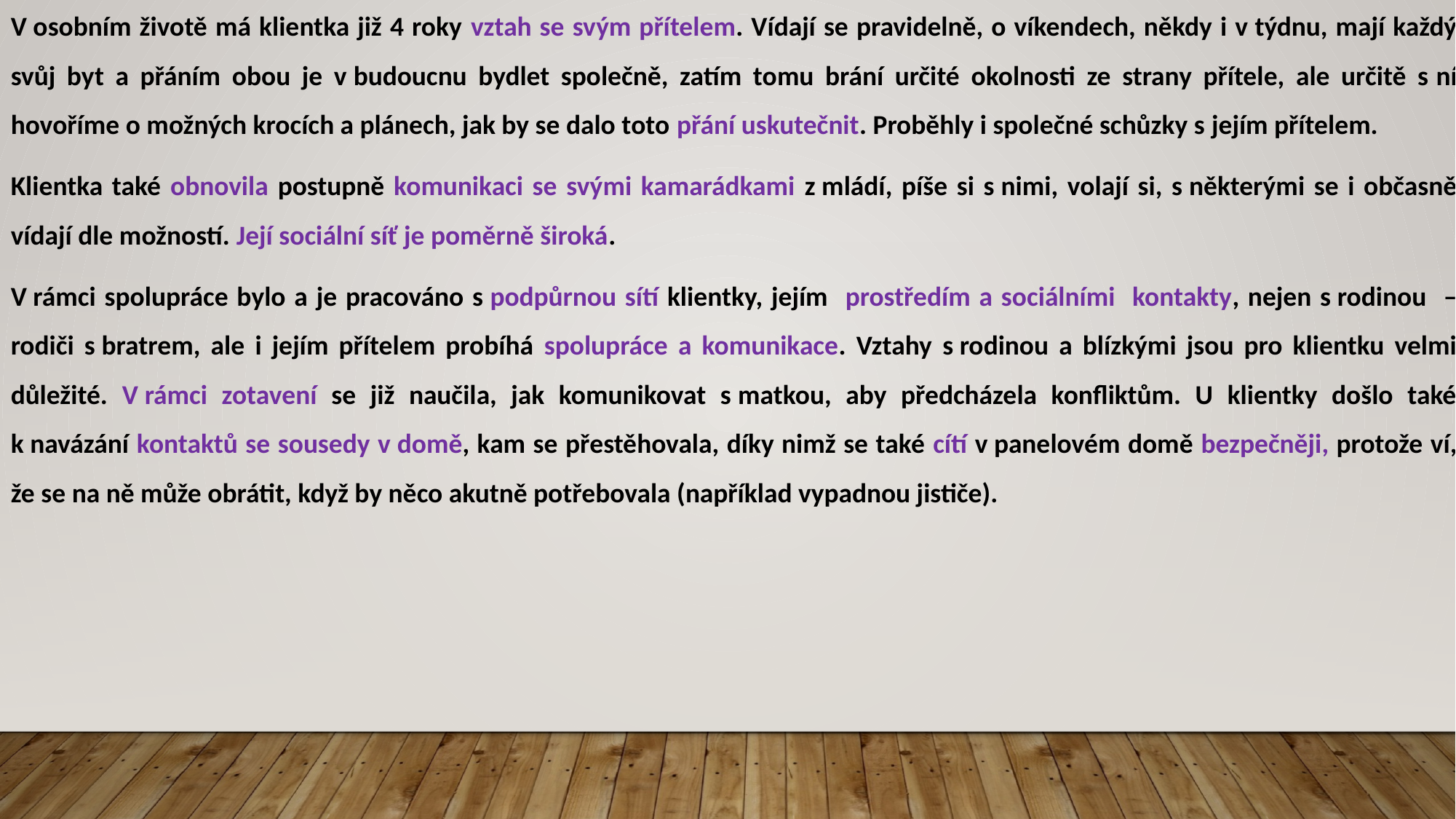

V osobním životě má klientka již 4 roky vztah se svým přítelem. Vídají se pravidelně, o víkendech, někdy i v týdnu, mají každý svůj byt a přáním obou je v budoucnu bydlet společně, zatím tomu brání určité okolnosti ze strany přítele, ale určitě s ní hovoříme o možných krocích a plánech, jak by se dalo toto přání uskutečnit. Proběhly i společné schůzky s jejím přítelem.
Klientka také obnovila postupně komunikaci se svými kamarádkami z mládí, píše si s nimi, volají si, s některými se i občasně vídají dle možností. Její sociální síť je poměrně široká.
V rámci spolupráce bylo a je pracováno s podpůrnou sítí klientky, jejím  prostředím a sociálními  kontakty, nejen s rodinou  – rodiči s bratrem, ale i jejím přítelem probíhá spolupráce a komunikace. Vztahy s rodinou a blízkými jsou pro klientku velmi důležité. V rámci zotavení se již naučila, jak komunikovat s matkou, aby předcházela konfliktům. U klientky došlo také k navázání kontaktů se sousedy v domě, kam se přestěhovala, díky nimž se také cítí v panelovém domě bezpečněji, protože ví, že se na ně může obrátit, když by něco akutně potřebovala (například vypadnou jističe).